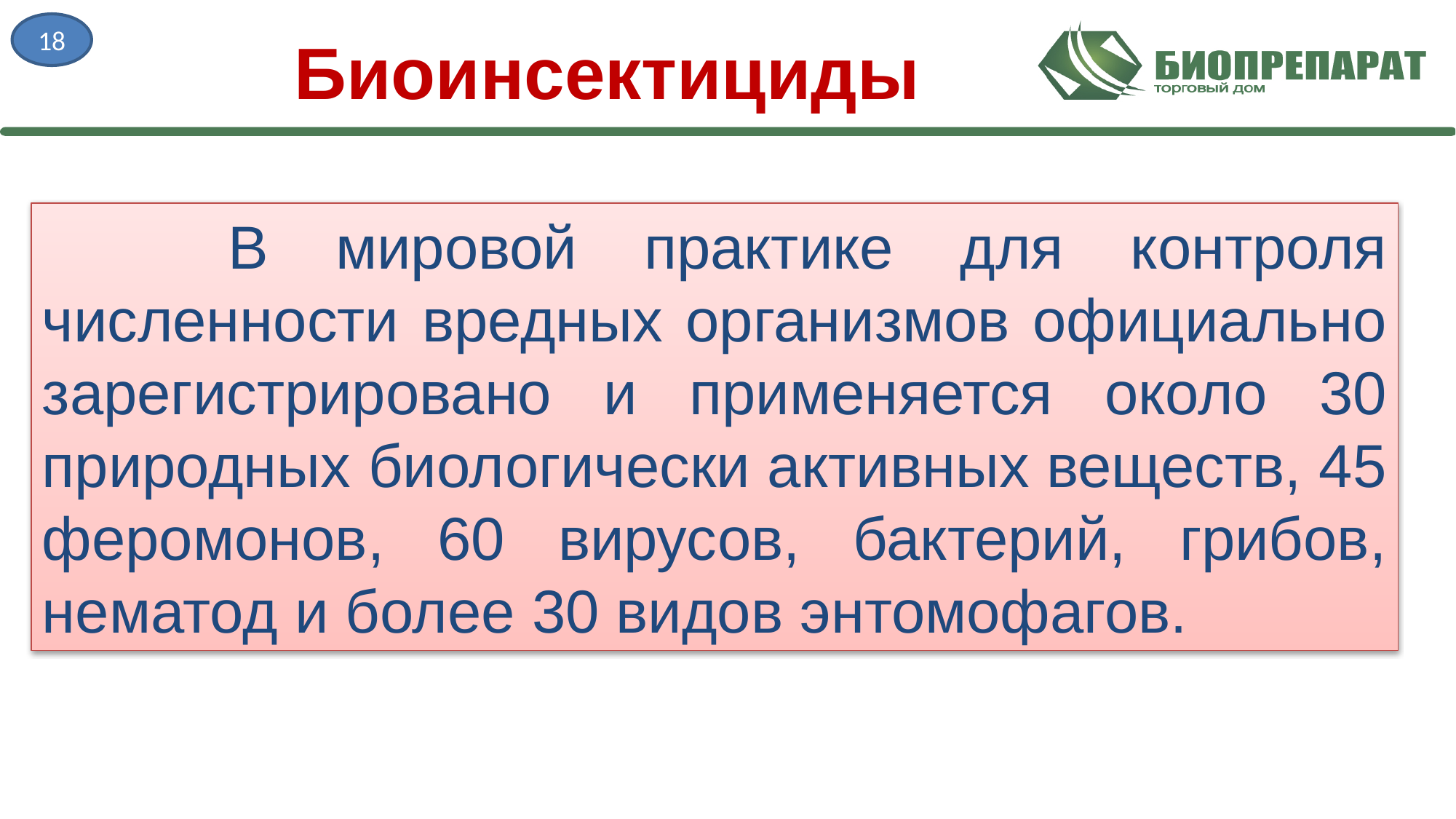

18
# Биоинсектициды
   В мировой практике для контроля численности вредных организмов официально зарегистрировано и применяется около 30 природных биологически активных веществ, 45 феромонов, 60 вирусов, бактерий, грибов, нематод и более 30 видов энтомофагов.